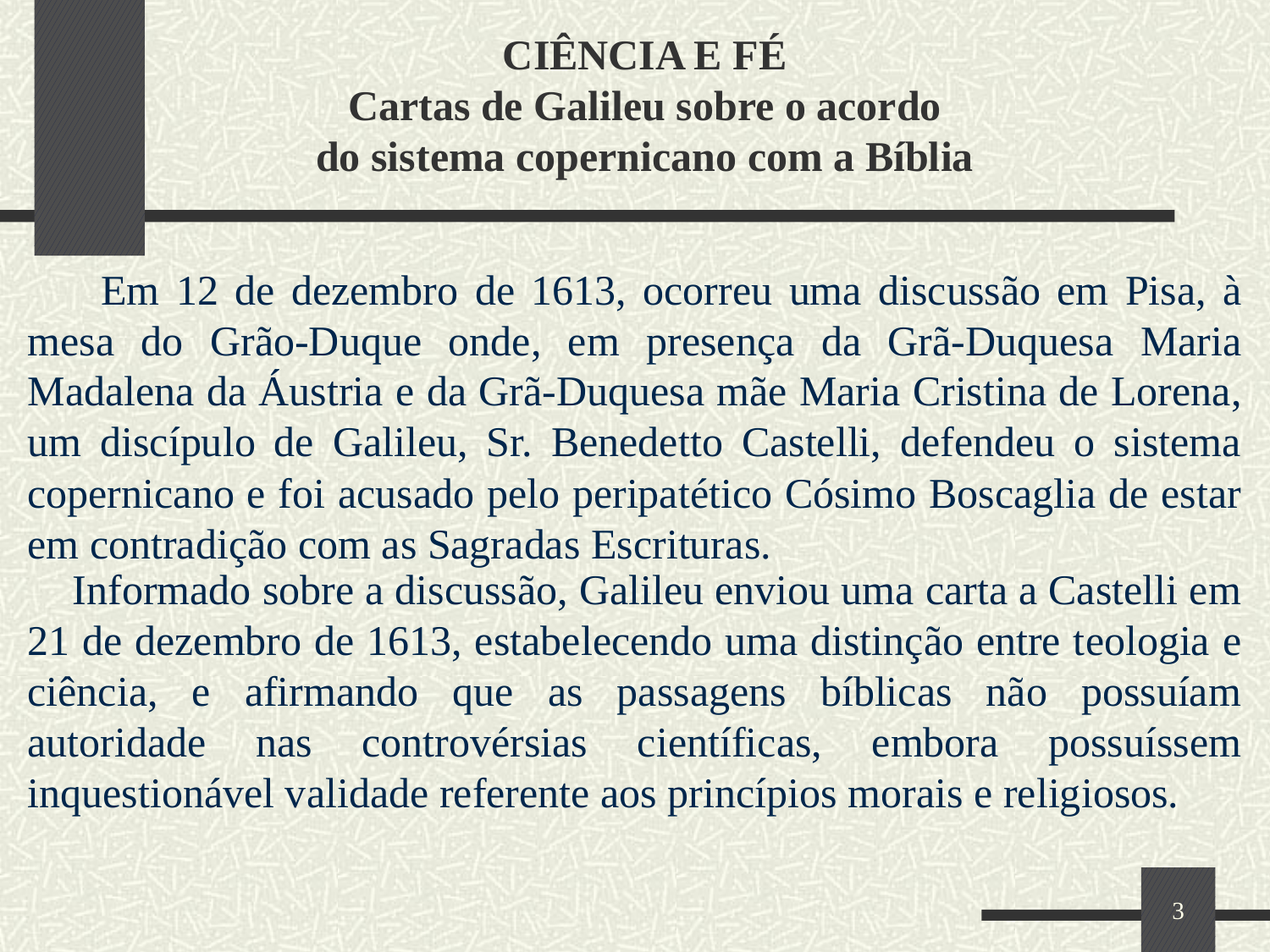

# CIÊNCIA E FÉ Cartas de Galileu sobre o acordo do sistema copernicano com a Bíblia
     Em 12 de dezembro de 1613, ocorreu uma discussão em Pisa, à mesa do Grão-Duque onde, em presença da Grã-Duquesa Maria Madalena da Áustria e da Grã-Duquesa mãe Maria Cristina de Lorena, um discípulo de Galileu, Sr. Benedetto Castelli, defendeu o sistema copernicano e foi acusado pelo peripatético Cósimo Boscaglia de estar em contradição com as Sagradas Escrituras.
     Informado sobre a discussão, Galileu enviou uma carta a Castelli em 21 de dezembro de 1613, estabelecendo uma distinção entre teologia e ciência, e afirmando que as passagens bíblicas não possuíam autoridade nas controvérsias científicas, embora possuíssem inquestionável validade referente aos princípios morais e religiosos.
3